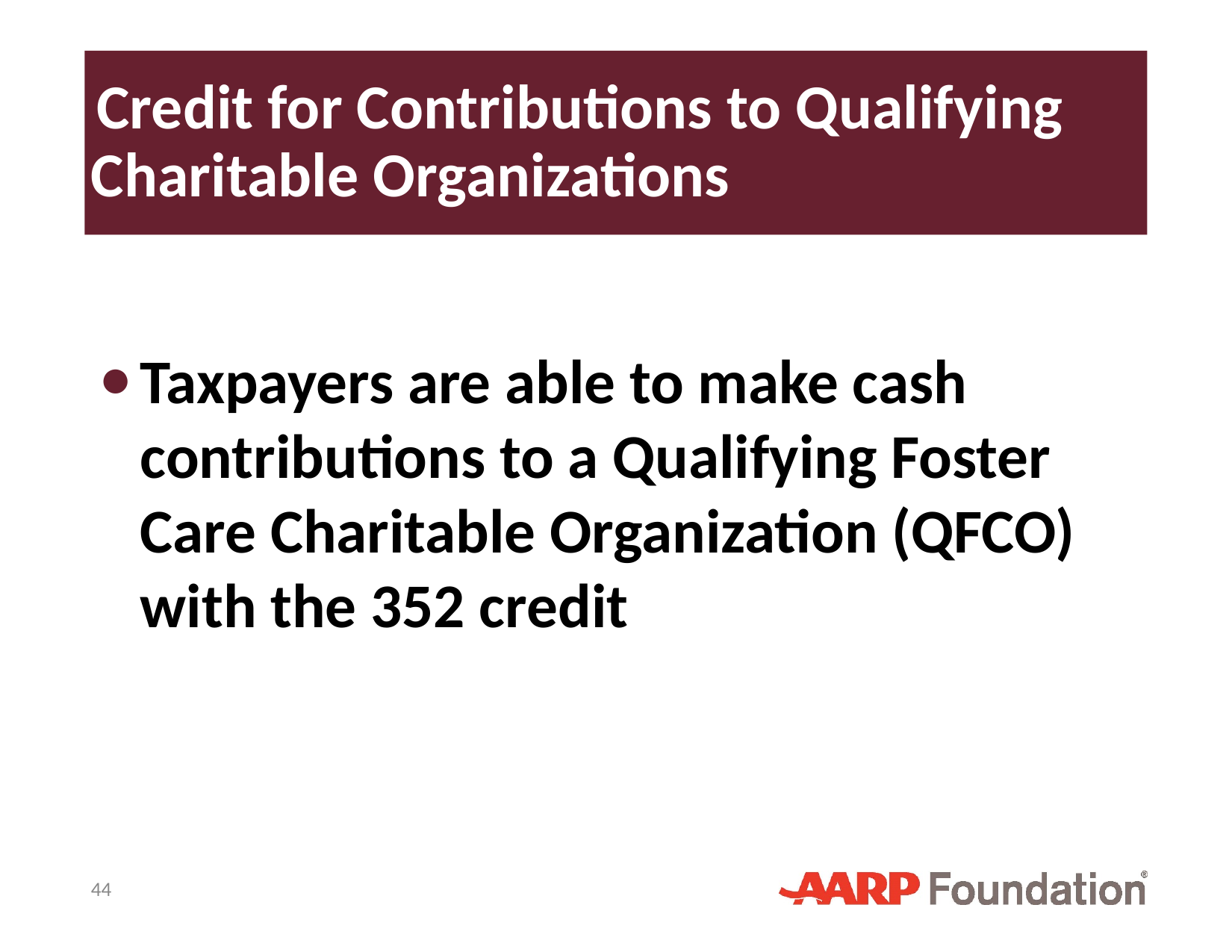

# Credit for Contributions to Qualifying Charitable Organizations
Taxpayers are able to make cash contributions to a Qualifying Foster Care Charitable Organization (QFCO) with the 352 credit
44